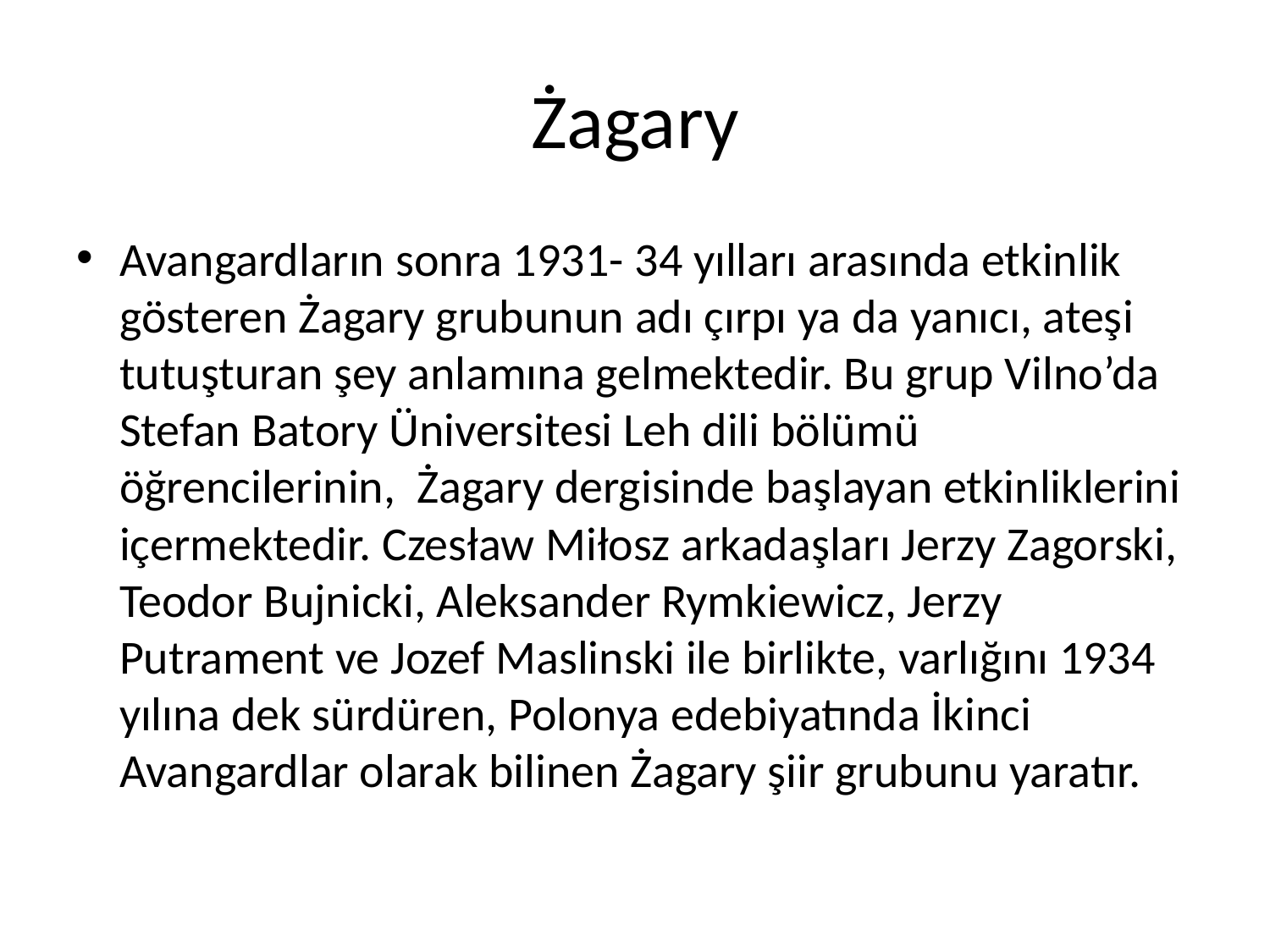

# Żagary
Avangardların sonra 1931- 34 yılları arasında etkinlik gösteren Żagary grubunun adı çırpı ya da yanıcı, ateşi tutuşturan şey anlamına gelmektedir. Bu grup Vilno’da Stefan Batory Üniversitesi Leh dili bölümü öğrencilerinin,  Żagary dergisinde başlayan etkinliklerini içermektedir. Czesław Miłosz arkadaşları Jerzy Zagorski, Teodor Bujnicki, Aleksander Rymkiewicz, Jerzy Putrament ve Jozef Maslinski ile birlikte, varlığını 1934 yılına dek sürdüren, Polonya edebiyatında İkinci Avangardlar olarak bilinen Żagary şiir grubunu yaratır.